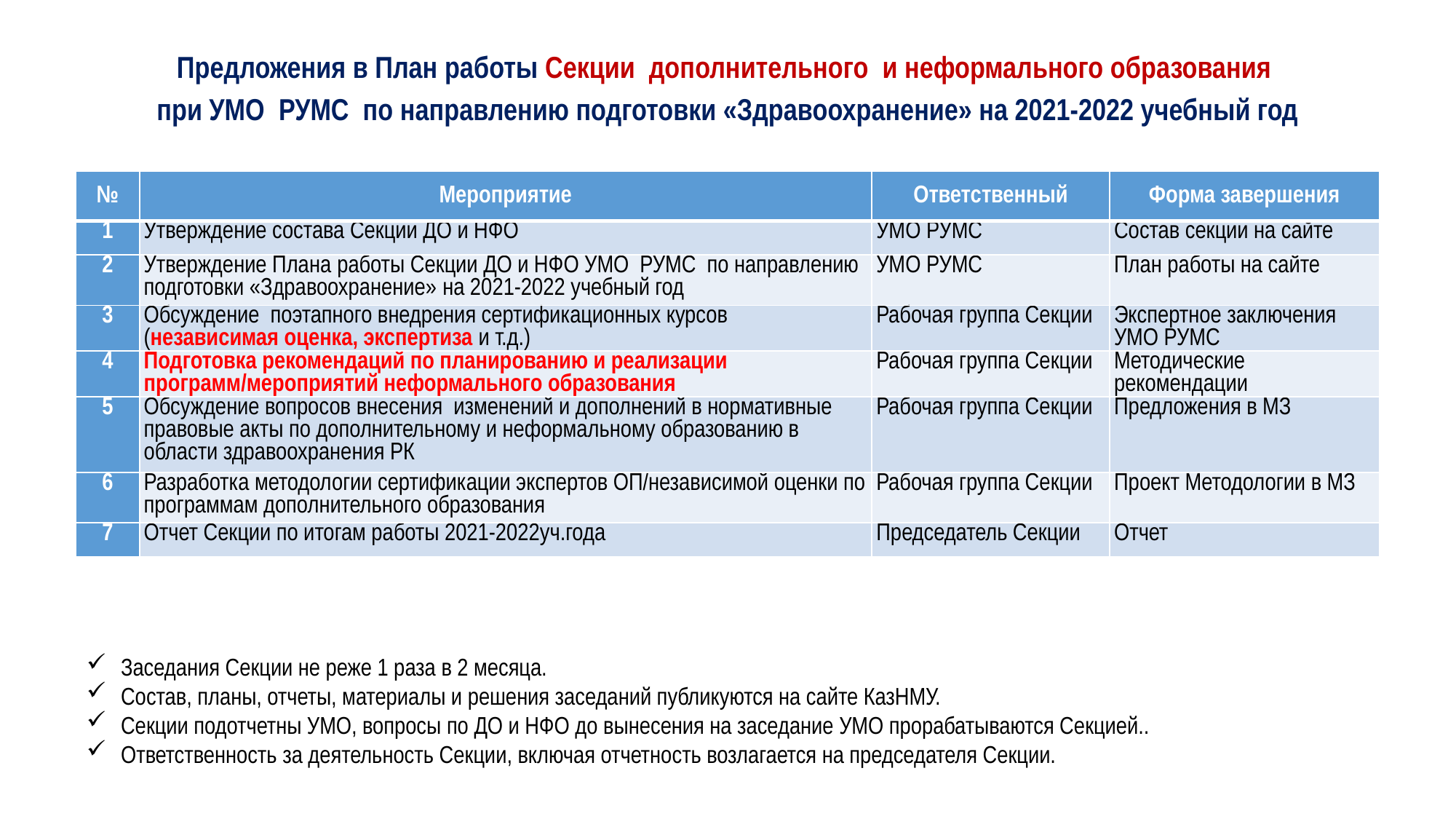

# Предложения в План работы Секции  дополнительного  и неформального образования при УМО  РУМС  по направлению подготовки «Здравоохранение» на 2021-2022 учебный год
| № | Мероприятие | Ответственный | Форма завершения |
| --- | --- | --- | --- |
| 1 | Утверждение состава Секции ДО и НФО | УМО РУМС | Состав секции на сайте |
| 2 | Утверждение Плана работы Секции ДО и НФО УМО РУМС по направлению подготовки «Здравоохранение» на 2021-2022 учебный год | УМО РУМС | План работы на сайте |
| 3 | Обсуждение поэтапного внедрения сертификационных курсов (независимая оценка, экспертиза и т.д.) | Рабочая группа Секции | Экспертное заключения УМО РУМС |
| 4 | Подготовка рекомендаций по планированию и реализации программ/мероприятий неформального образования | Рабочая группа Секции | Методические рекомендации |
| 5 | Обсуждение вопросов внесения изменений и дополнений в нормативные правовые акты по дополнительному и неформальному образованию в области здравоохранения РК | Рабочая группа Секции | Предложения в МЗ |
| 6 | Разработка методологии сертификации экспертов ОП/независимой оценки по программам дополнительного образования | Рабочая группа Секции | Проект Методологии в МЗ |
| 7 | Отчет Секции по итогам работы 2021-2022уч.года | Председатель Секции | Отчет |
Заседания Секции не реже 1 раза в 2 месяца.
Состав, планы, отчеты, материалы и решения заседаний публикуются на сайте КазНМУ.
Секции подотчетны УМО, вопросы по ДО и НФО до вынесения на заседание УМО прорабатываются Секцией..
Ответственность за деятельность Секции, включая отчетность возлагается на председателя Секции.